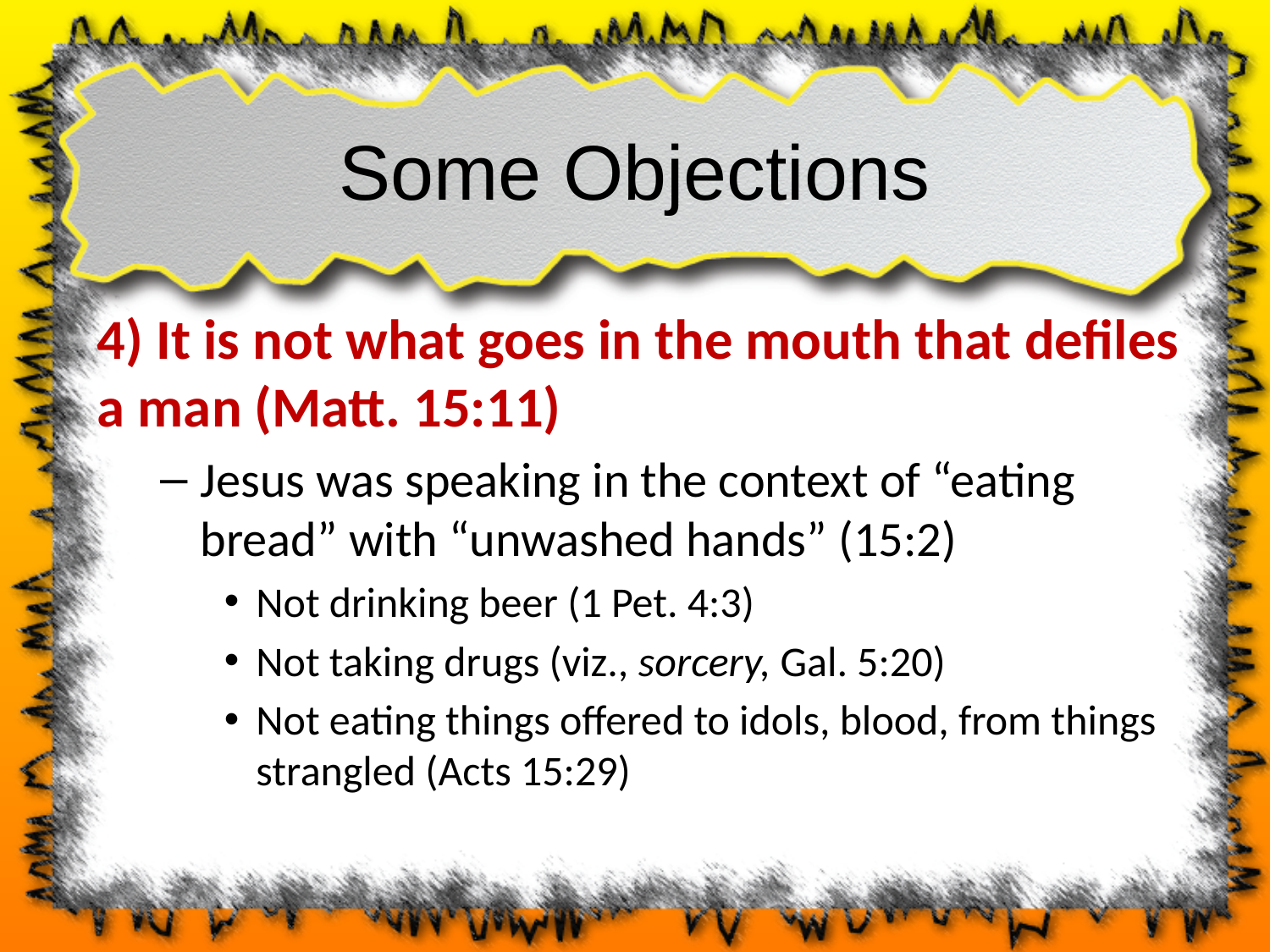

# Some Objections
4) It is not what goes in the mouth that defiles a man (Matt. 15:11)
Jesus was speaking in the context of “eating bread” with “unwashed hands” (15:2)
Not drinking beer (1 Pet. 4:3)
Not taking drugs (viz., sorcery, Gal. 5:20)
Not eating things offered to idols, blood, from things strangled (Acts 15:29)